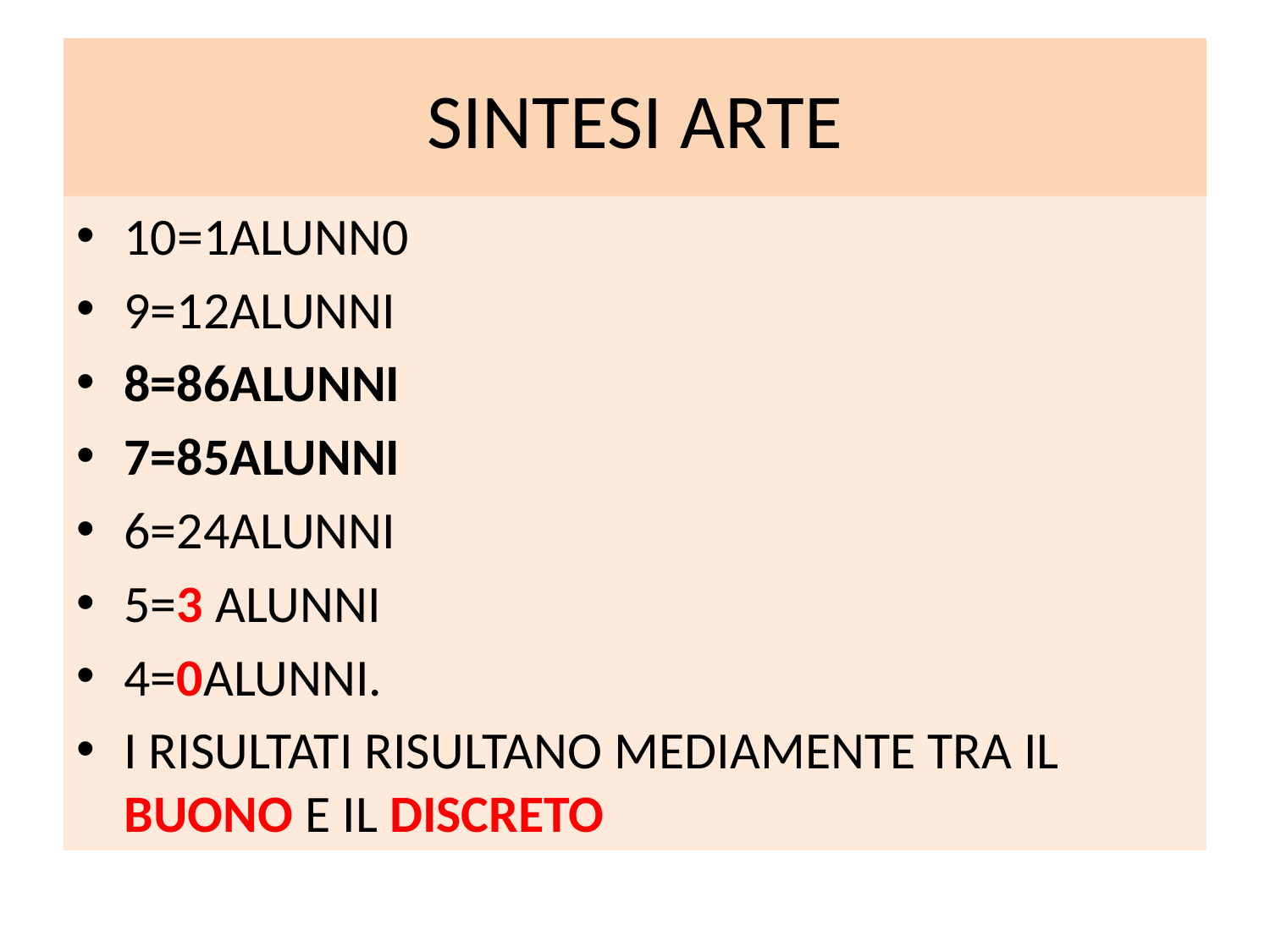

# SINTESI ARTE
10=1ALUNN0
9=12ALUNNI
8=86ALUNNI
7=85ALUNNI
6=24ALUNNI
5=3 ALUNNI
4=0ALUNNI.
I RISULTATI RISULTANO MEDIAMENTE TRA IL BUONO E IL DISCRETO